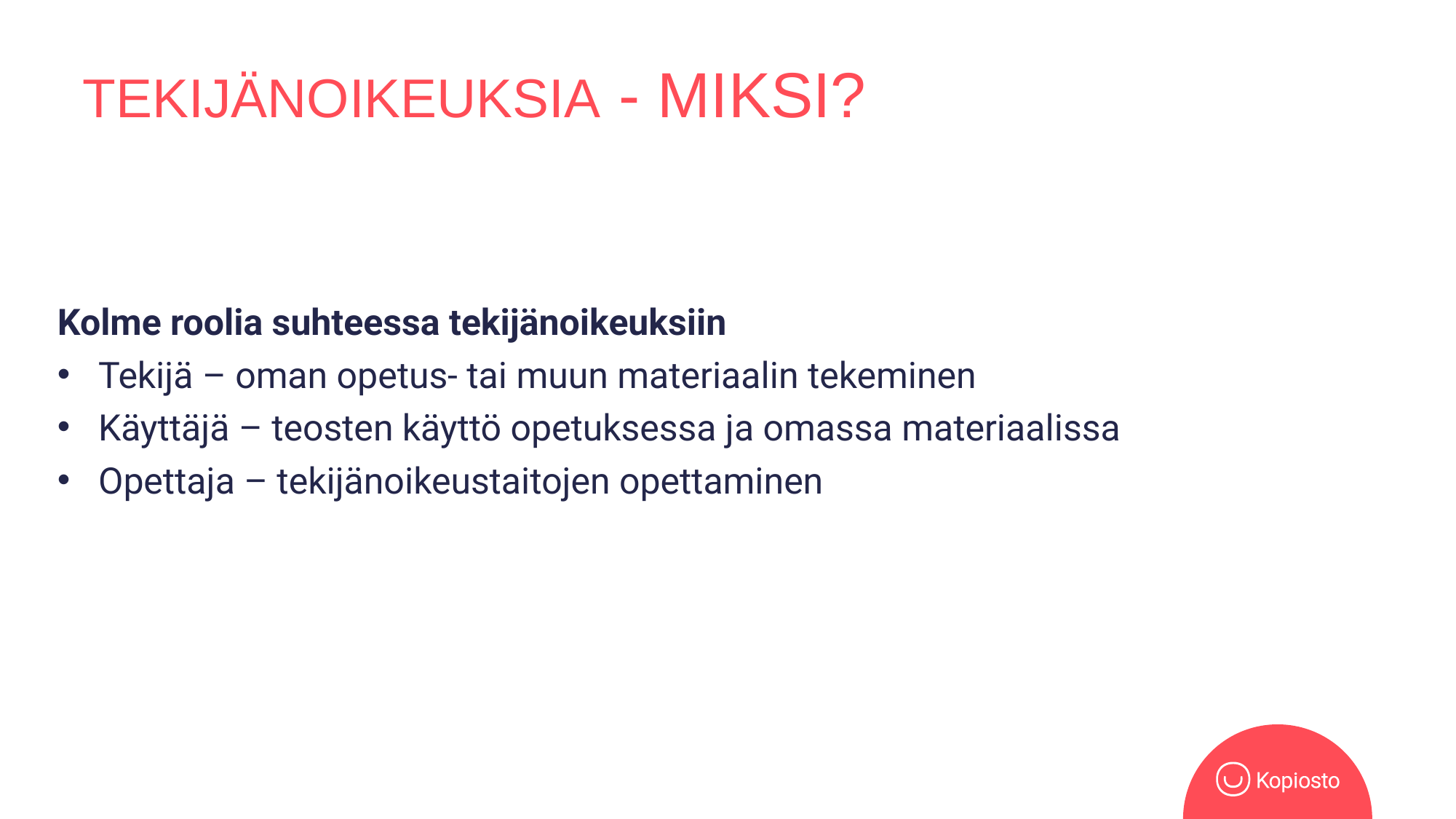

# Tekijänoikeuksia - Miksi?

Kolme roolia suhteessa tekijänoikeuksiin
Tekijä – oman opetus- tai muun materiaalin tekeminen
Käyttäjä – teosten käyttö opetuksessa ja omassa materiaalissa
Opettaja – tekijänoikeustaitojen opettaminen